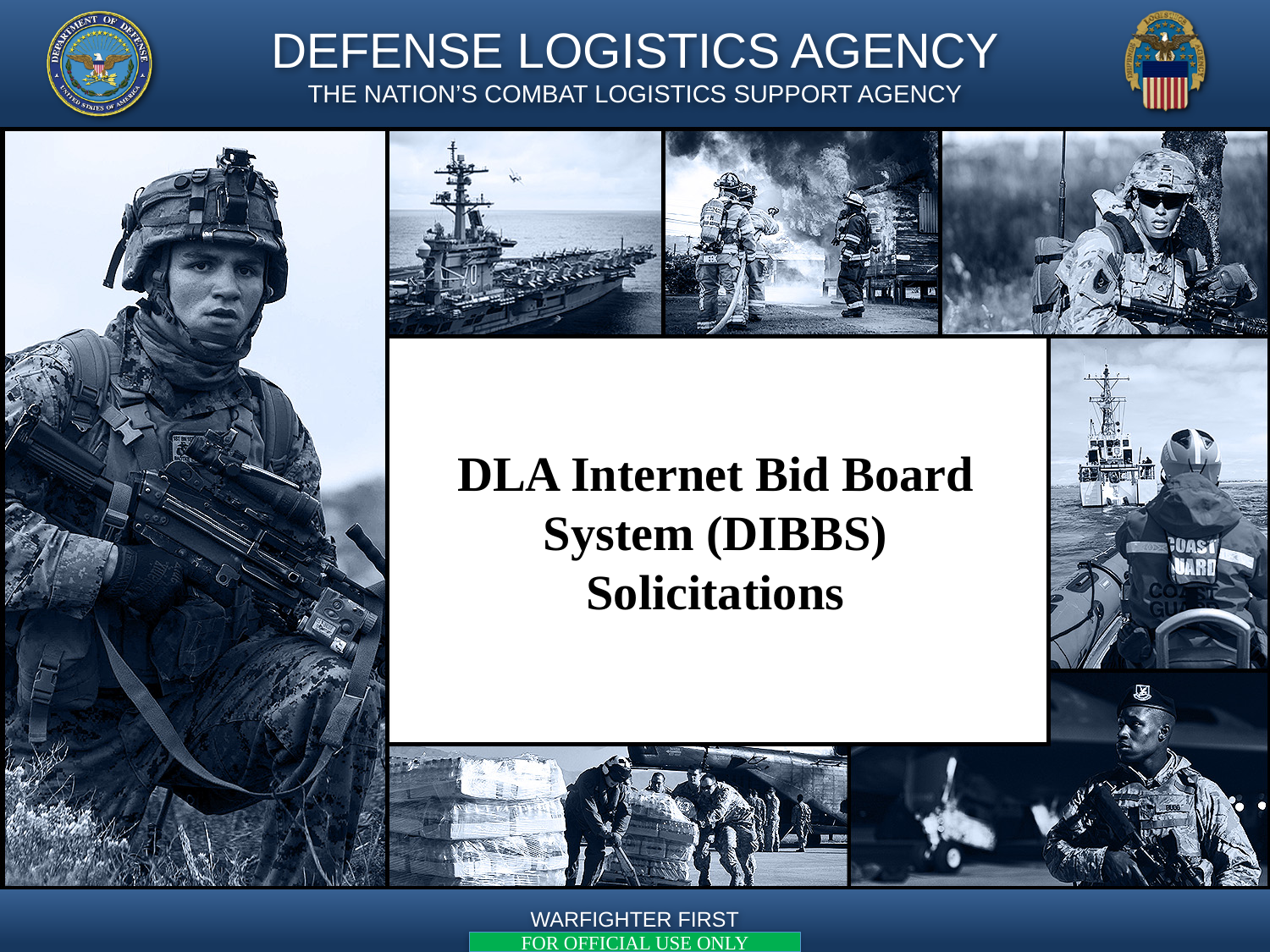

DLA Internet Bid Board System (DIBBS) Solicitations
FOR OFFICIAL USE ONLY